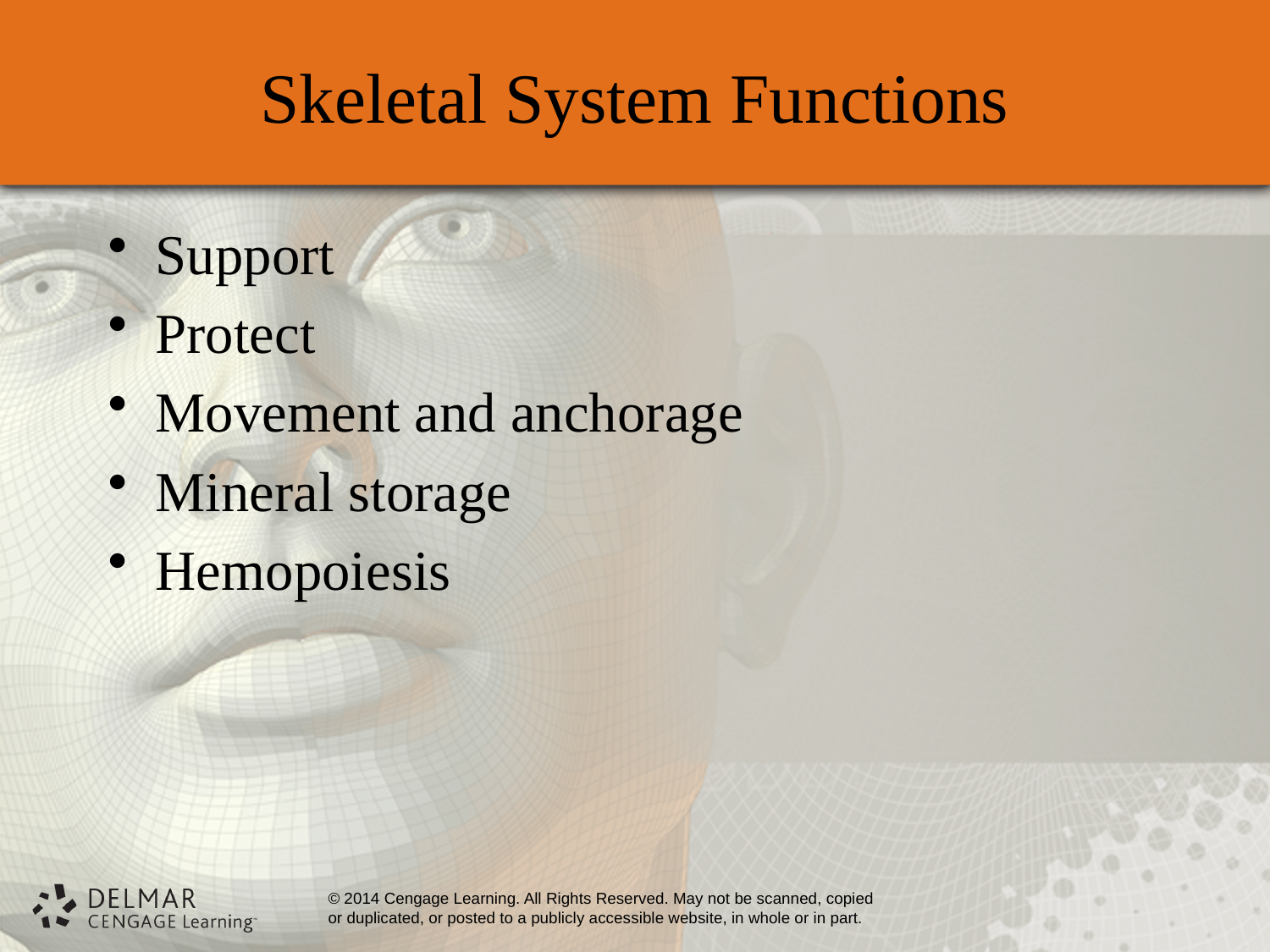

# Skeletal System Functions
Support
Protect
Movement and anchorage
Mineral storage
Hemopoiesis